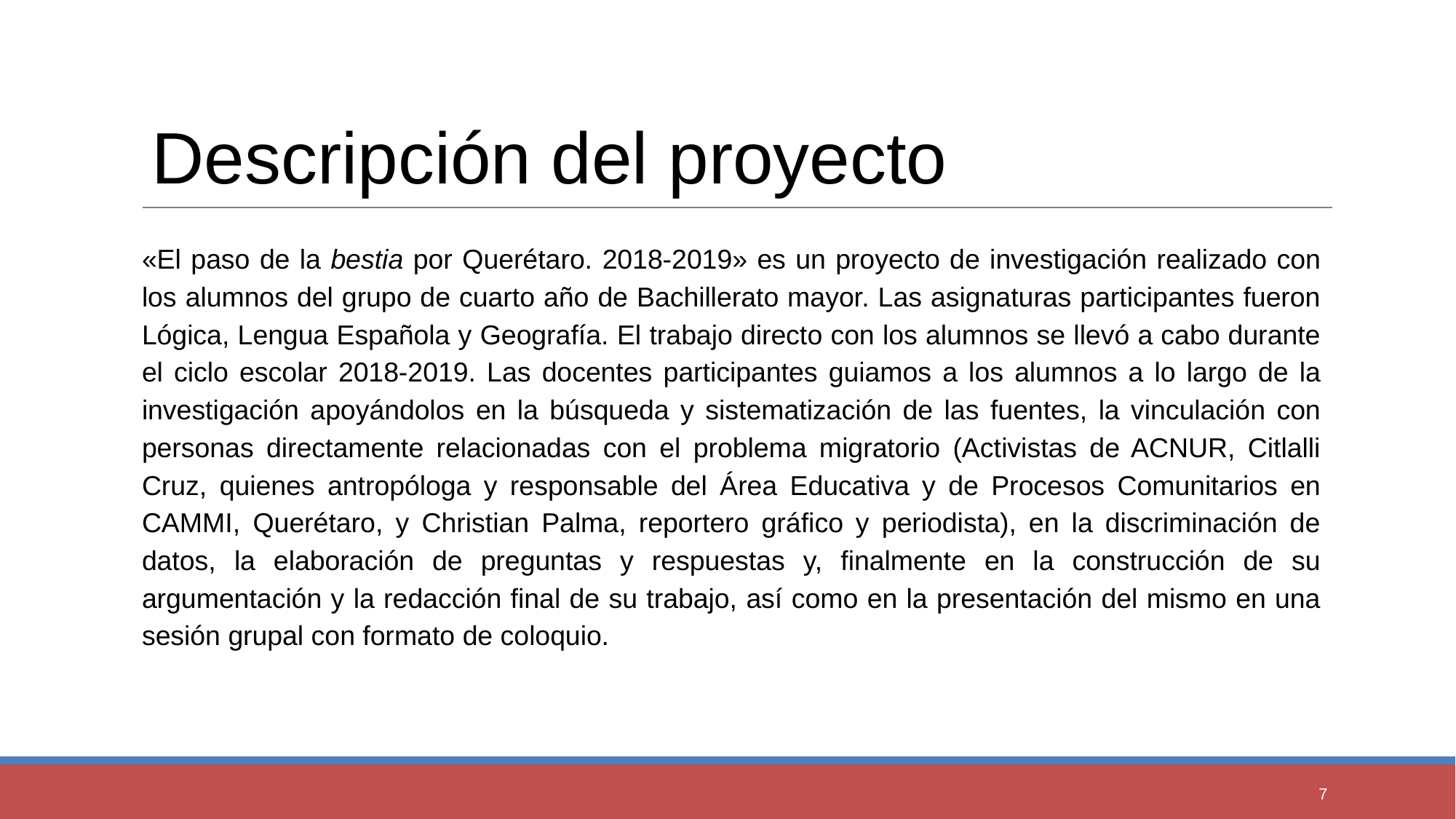

Descripción del proyecto
«El paso de la bestia por Querétaro. 2018-2019» es un proyecto de investigación realizado con los alumnos del grupo de cuarto año de Bachillerato mayor. Las asignaturas participantes fueron Lógica, Lengua Española y Geografía. El trabajo directo con los alumnos se llevó a cabo durante el ciclo escolar 2018-2019. Las docentes participantes guiamos a los alumnos a lo largo de la investigación apoyándolos en la búsqueda y sistematización de las fuentes, la vinculación con personas directamente relacionadas con el problema migratorio (Activistas de ACNUR, Citlalli Cruz, quienes antropóloga y responsable del Área Educativa y de Procesos Comunitarios en CAMMI, Querétaro, y Christian Palma, reportero gráfico y periodista), en la discriminación de datos, la elaboración de preguntas y respuestas y, finalmente en la construcción de su argumentación y la redacción final de su trabajo, así como en la presentación del mismo en una sesión grupal con formato de coloquio.

7